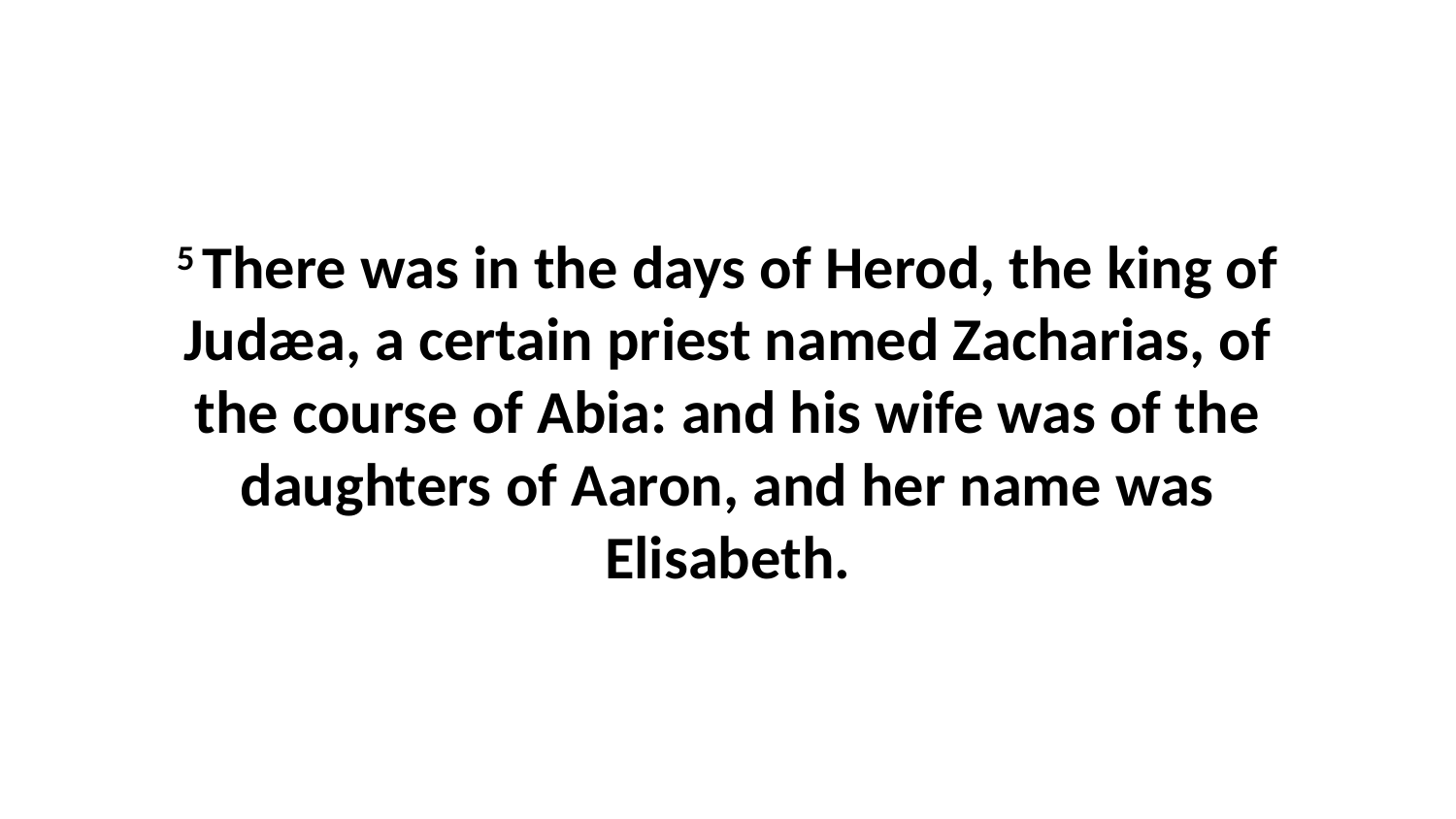

5 There was in the days of Herod, the king of Judæa, a certain priest named Zacharias, of the course of Abia: and his wife was of the daughters of Aaron, and her name was Elisabeth.